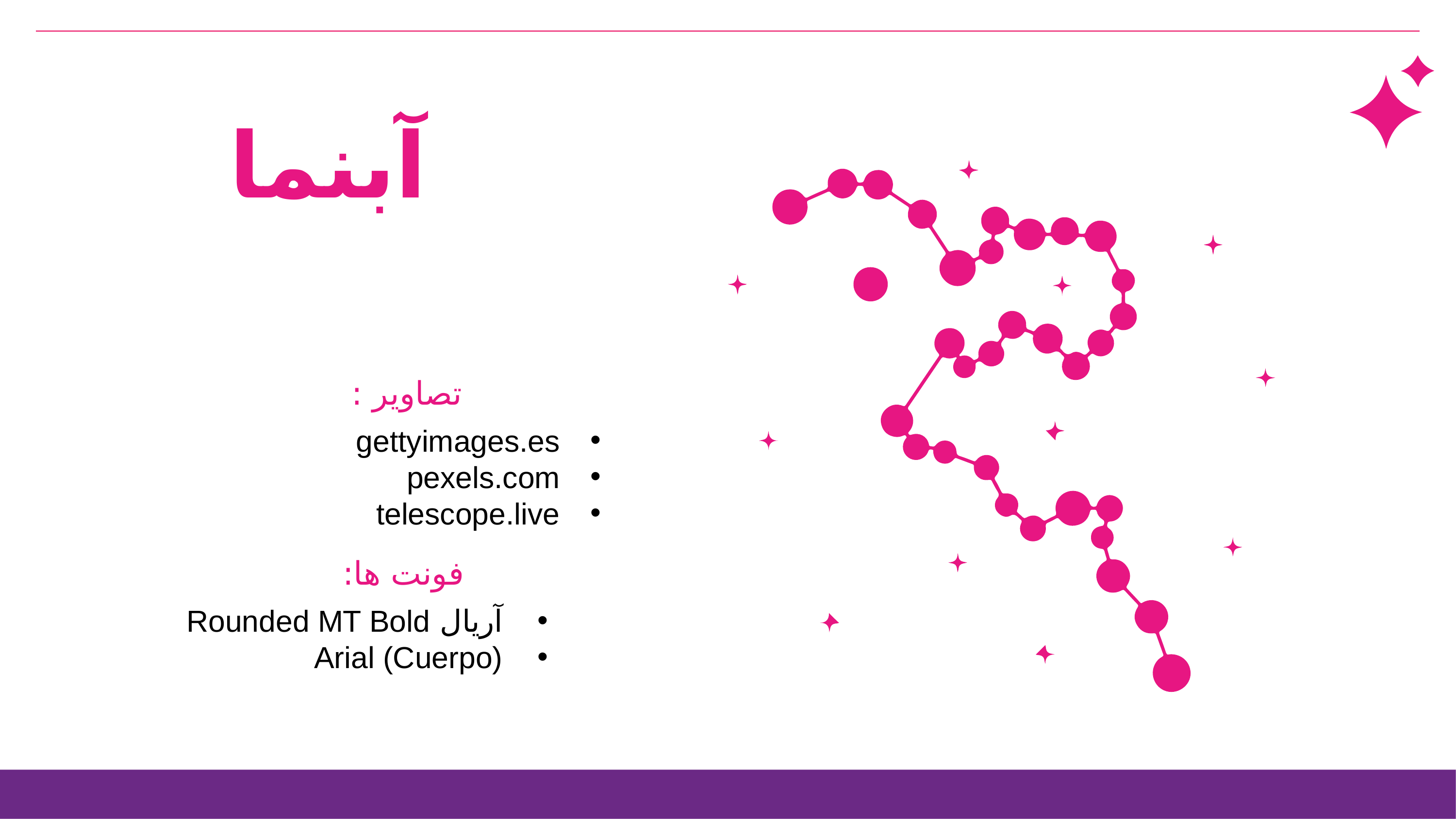

آبنما

تصاویر :
gettyimages.es
pexels.com
telescope.live

فونت ها:

آریال Rounded MT Bold
Arial (Cuerpo)